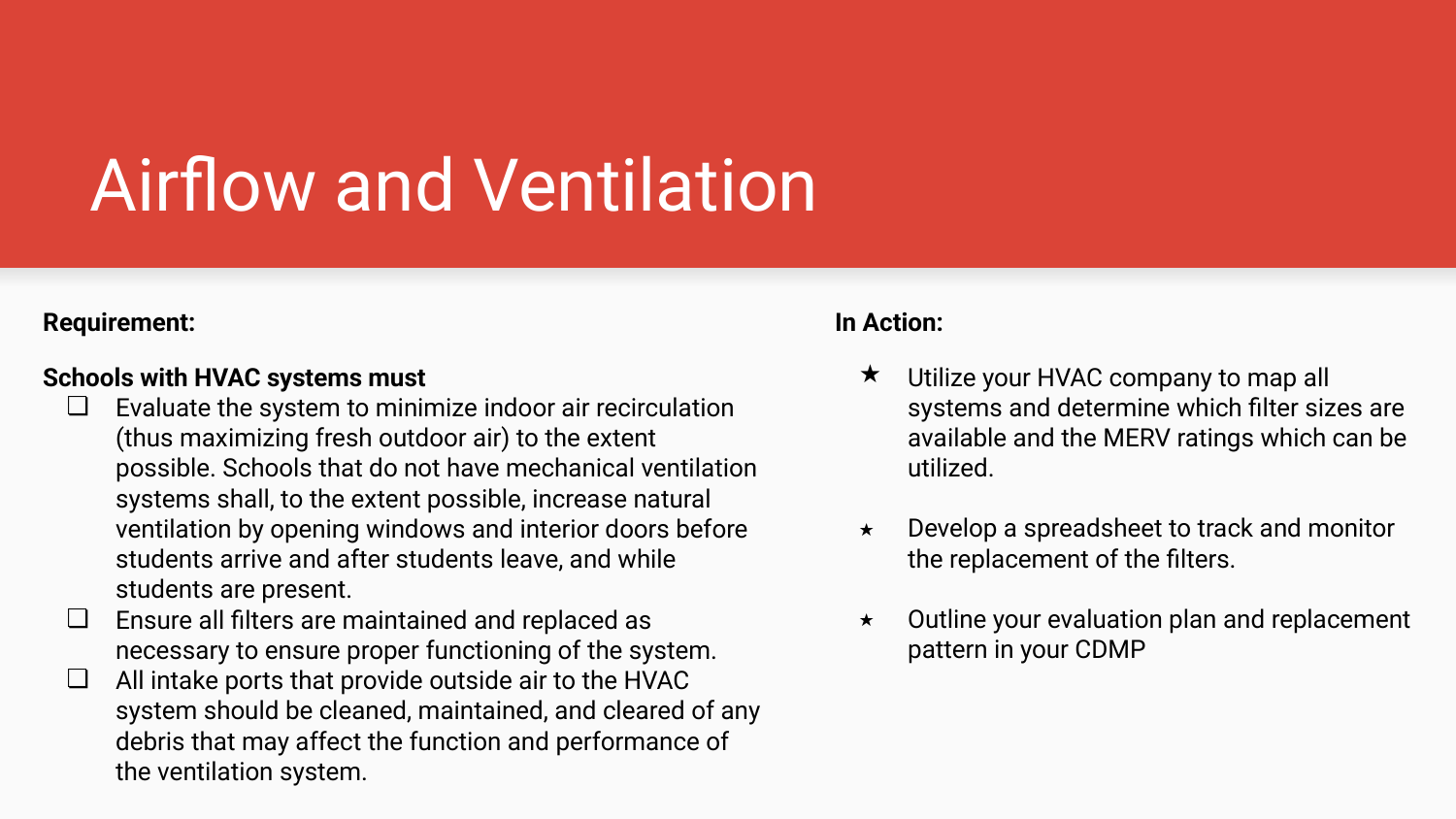

# Airflow and Ventilation
Requirement:
Schools with HVAC systems must
Evaluate the system to minimize indoor air recirculation (thus maximizing fresh outdoor air) to the extent possible. Schools that do not have mechanical ventilation systems shall, to the extent possible, increase natural ventilation by opening windows and interior doors before students arrive and after students leave, and while students are present.
Ensure all filters are maintained and replaced as necessary to ensure proper functioning of the system.
All intake ports that provide outside air to the HVAC system should be cleaned, maintained, and cleared of any debris that may affect the function and performance of the ventilation system.
In Action:
Utilize your HVAC company to map all systems and determine which filter sizes are available and the MERV ratings which can be utilized.

Develop a spreadsheet to track and monitor the replacement of the filters.

Outline your evaluation plan and replacement pattern in your CDMP